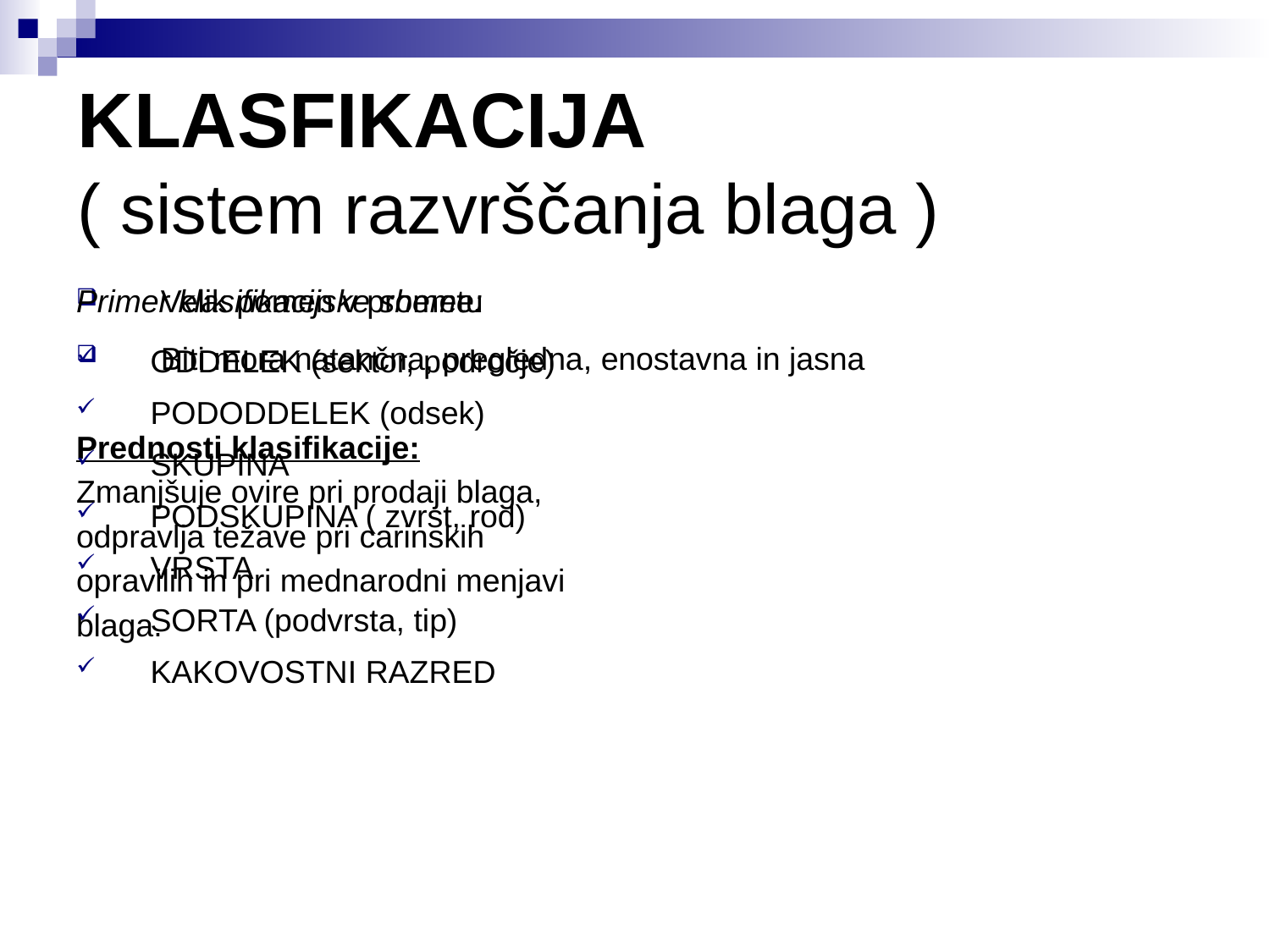

# KLASFIKACIJA ( sistem razvrščanja blaga )
Velik pomen v prometu

Biti mora natančna, pregledna, enostavna in jasna

Prednosti klasifikacije:
Zmanjšuje ovire pri prodaji blaga,
odpravlja težave pri carinskih
opravilih in pri mednarodni menjavi
blaga.

Primer klasifikacijske sheme:

ODDELEK (sektor, področje)

PODODDELEK (odsek)

SKUPINA

PODSKUPINA ( zvrst, rod)

VRSTA

SORTA (podvrsta, tip)

KAKOVOSTNI RAZRED